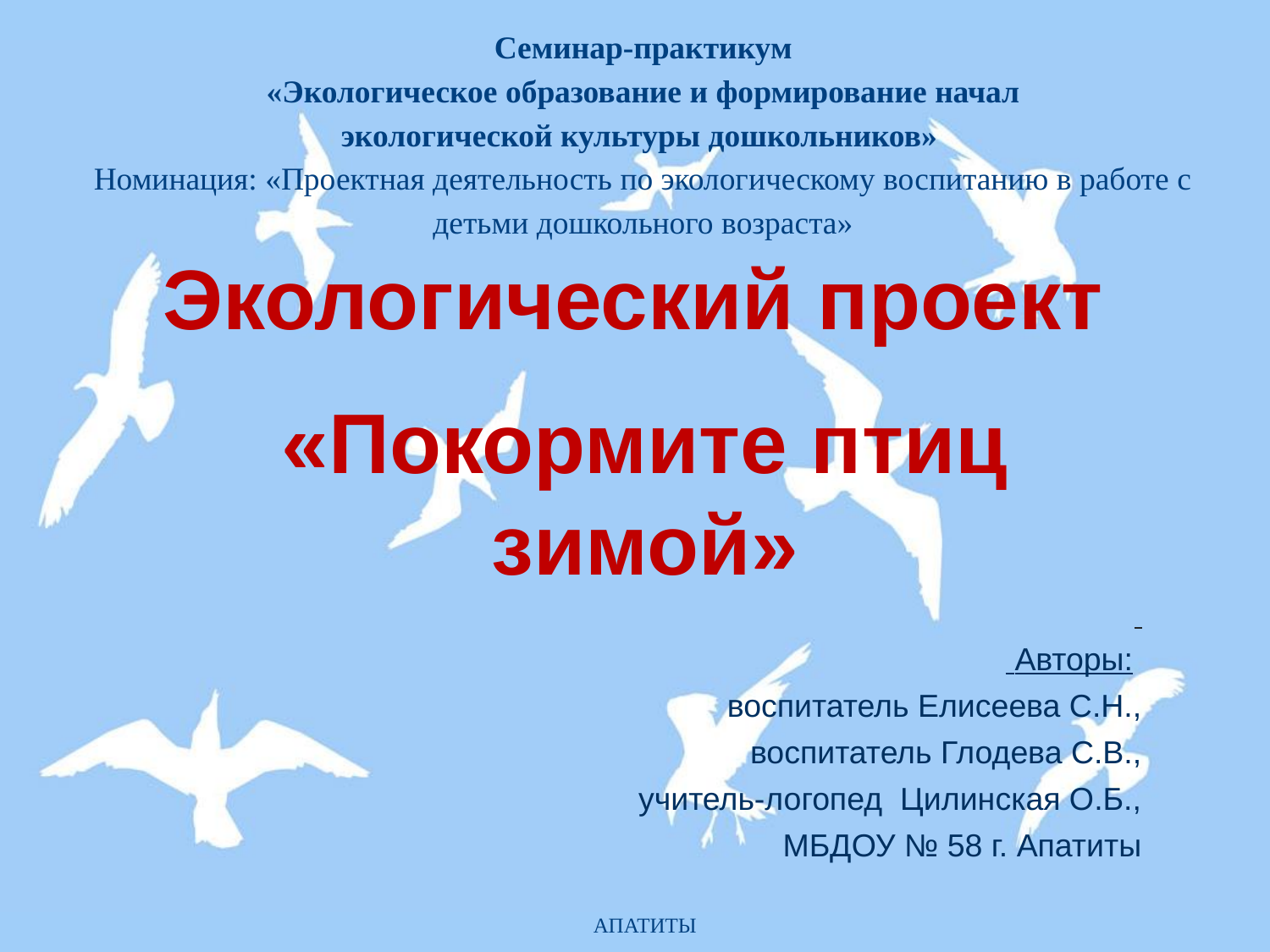

Семинар-практикум
«Экологическое образование и формирование начал
экологической культуры дошкольников» 
Номинация: «Проектная деятельность по экологическому воспитанию в работе с детьми дошкольного возраста»
Экологический проект
«Покормите птиц зимой»

 Авторы:
воспитатель Елисеева С.Н.,
воспитатель Глодева С.В.,
учитель-логопед  Цилинская О.Б.,
МБДОУ № 58 г. Апатиты

АПАТИТЫ
2024